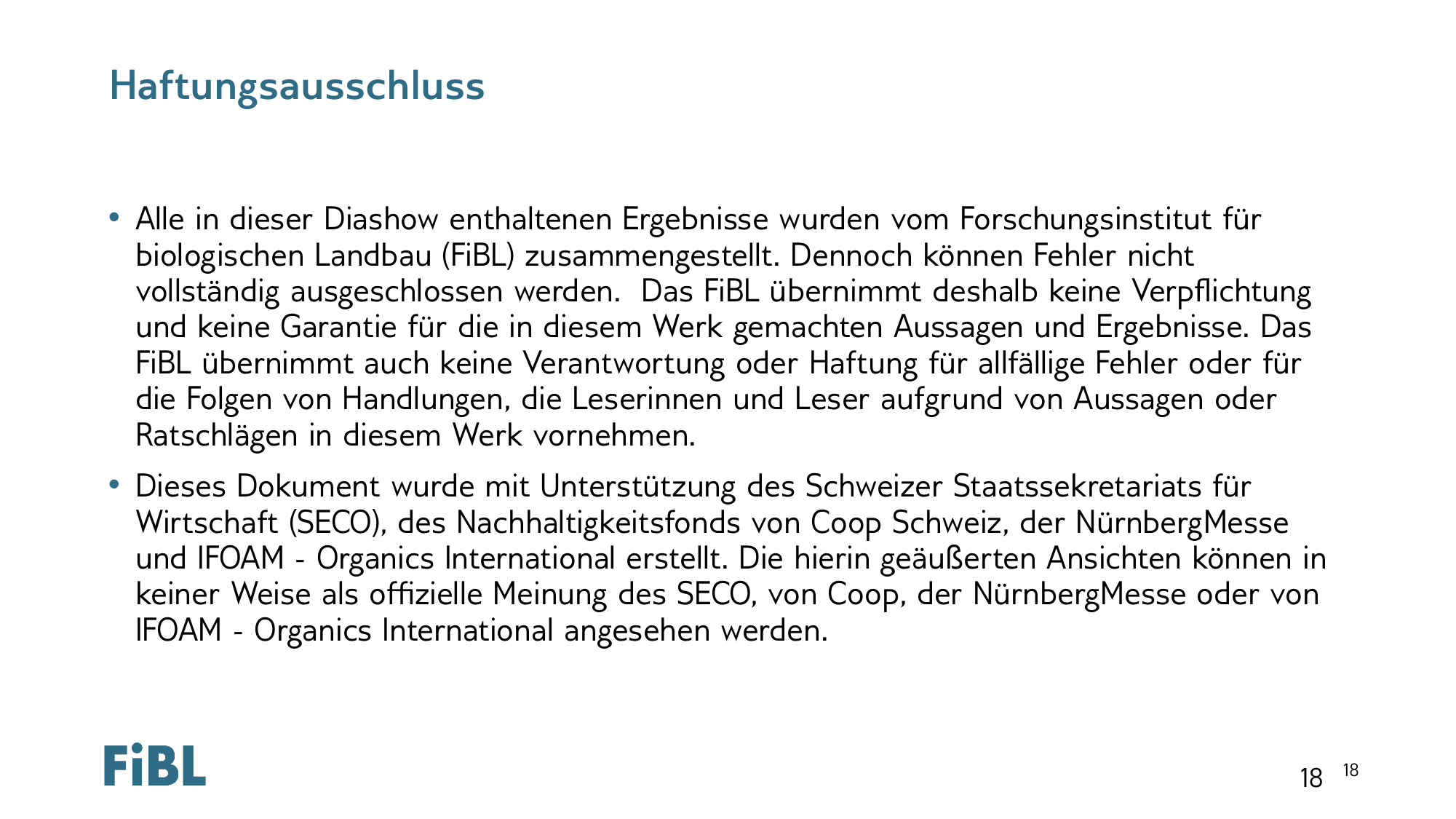

# Haftungsausschluss
Alle in dieser Diashow enthaltenen Ergebnisse wurden vom Forschungsinstitut für biologischen Landbau (FiBL) zusammengestellt. Dennoch können Fehler nicht vollständig ausgeschlossen werden.  Das FiBL übernimmt deshalb keine Verpflichtung und keine Garantie für die in diesem Werk gemachten Aussagen und Ergebnisse. Das FiBL übernimmt auch keine Verantwortung oder Haftung für allfällige Fehler oder für die Folgen von Handlungen, die Leserinnen und Leser aufgrund von Aussagen oder Ratschlägen in diesem Werk vornehmen.
Dieses Dokument wurde mit Unterstützung des Schweizer Staatssekretariats für Wirtschaft (SECO), des Nachhaltigkeitsfonds von Coop Schweiz, der NürnbergMesse und IFOAM - Organics International erstellt. Die hierin geäußerten Ansichten können in keiner Weise als offizielle Meinung des SECO, von Coop, der NürnbergMesse oder von IFOAM - Organics International angesehen werden.
18